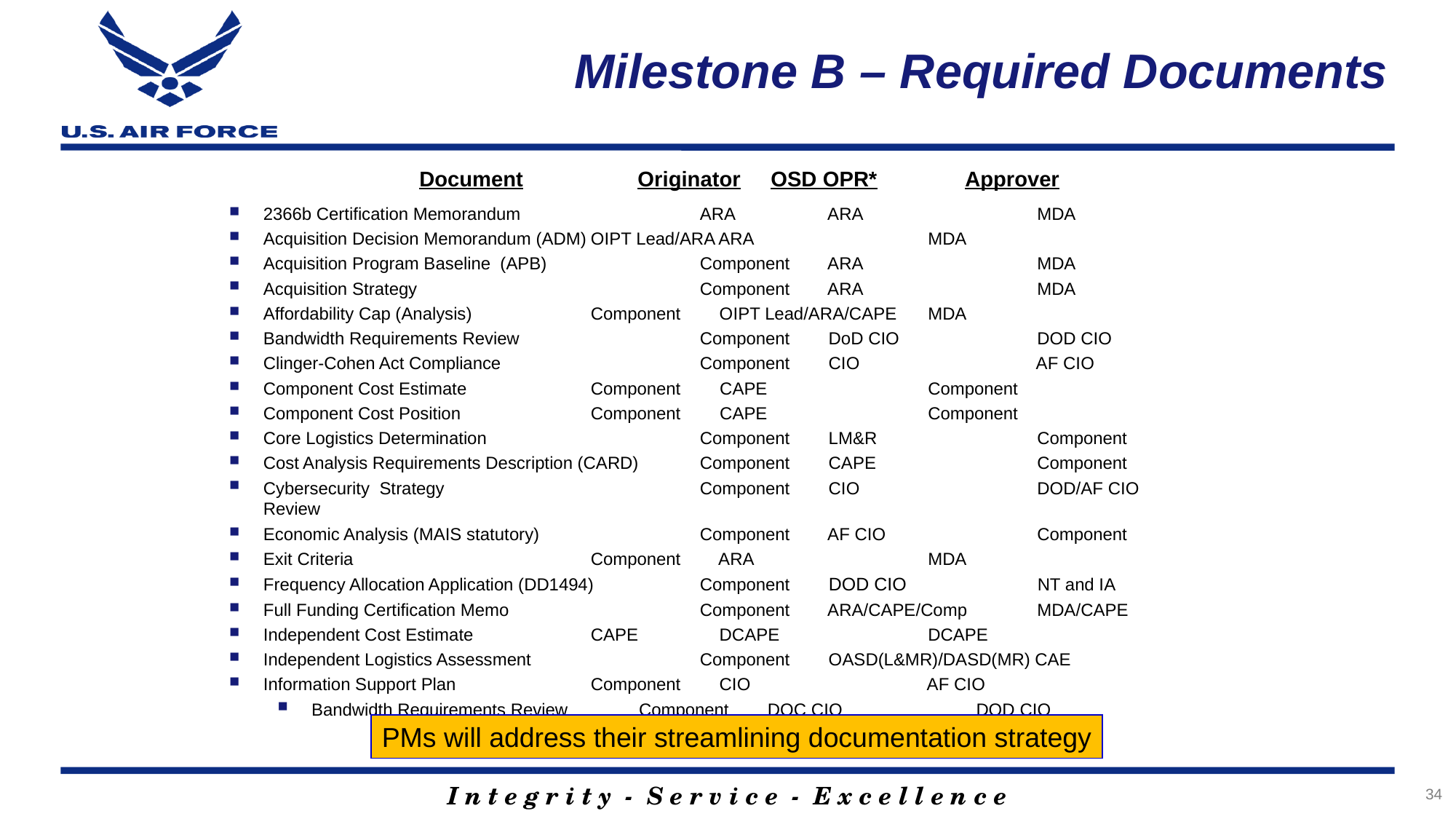

# Milestone B – Required Documents
Document		Originator	    OSD OPR*    	Approver
2366b Certification Memorandum		ARA	    ARA	    	  MDA
Acquisition Decision Memorandum (ADM)	OIPT Lead/ARA ARA               	  MDA
Acquisition Program Baseline  (APB)		Component 	    ARA	     	  MDA
Acquisition Strategy 		 	Component 	    ARA	      	  MDA
Affordability Cap (Analysis)		Component	    OIPT Lead/ARA/CAPE	  MDA
Bandwidth Requirements Review		Component	    DoD CIO		  DOD CIO
Clinger-Cohen Act Compliance		Component	    CIO	      	  AF CIO
Component Cost Estimate		Component        CAPE              	  Component
Component Cost Position		Component        CAPE	      	  Component
Core Logistics Determination		Component	    LM&R		  Component
Cost Analysis Requirements Description (CARD)	Component 	    CAPE	      	  Component
Cybersecurity  Strategy			Component	    CIO	      	  DOD/AF CIO Review
Economic Analysis (MAIS statutory)		Component	    AF CIO	      	  Component
Exit Criteria			Component	    ARA	      	  MDA
Frequency Allocation Application (DD1494)	Component	    DOD CIO	 	  NT and IA
Full Funding Certification Memo		Component	    ARA/CAPE/Comp	  MDA/CAPE
Independent Cost Estimate		CAPE	    DCAPE	      	  DCAPE
Independent Logistics Assessment  		Component	    OASD(L&MR)/DASD(MR) CAE
Information Support Plan 		Component 	    CIO	      	  AF CIO
Bandwidth Requirements Review	Component	    DOC CIO	      	  DOD CIO

PMs will address their streamlining documentation strategy
34